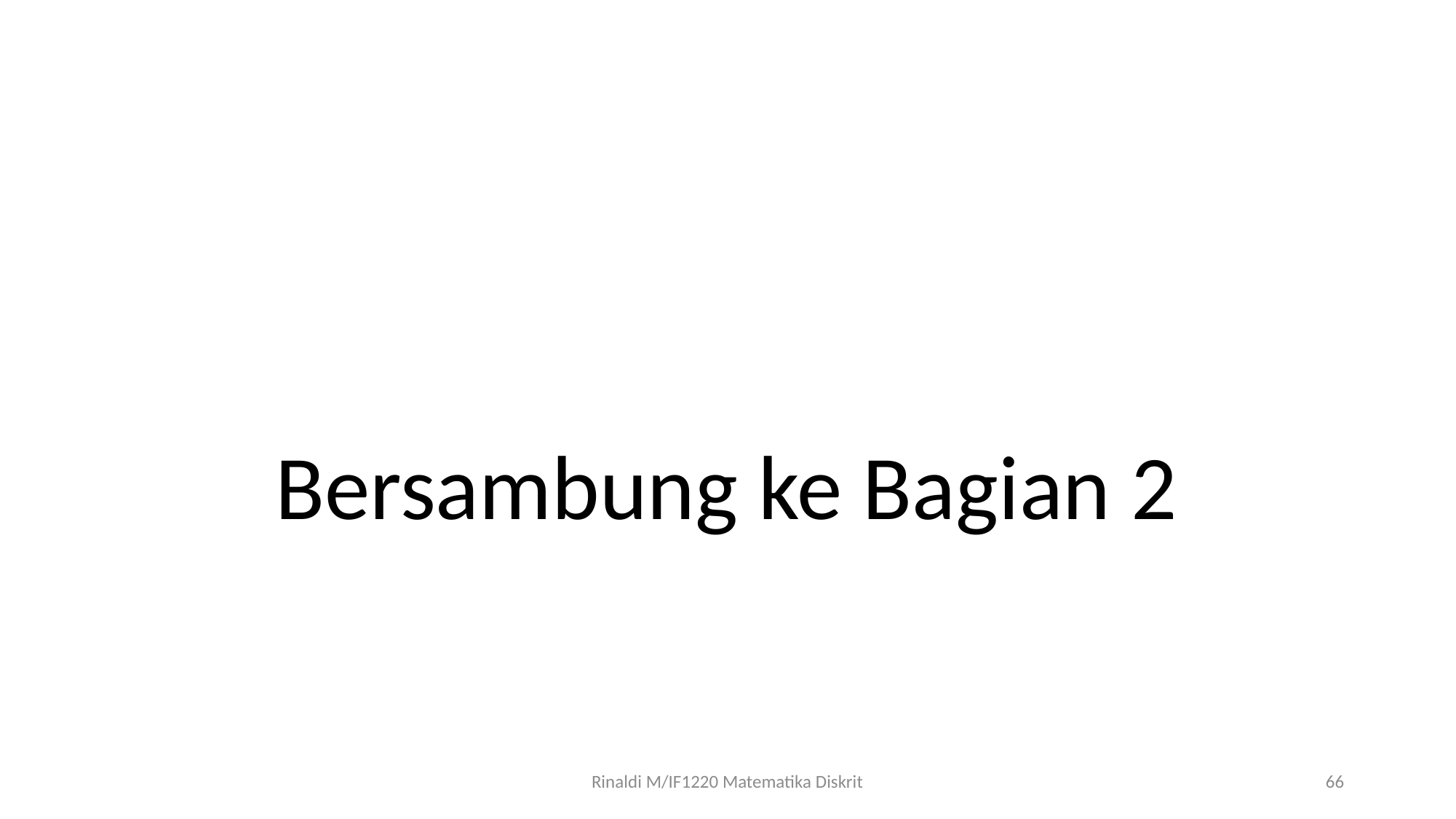

# Bersambung ke Bagian 2

Rinaldi M/IF1220 Matematika Diskrit
66